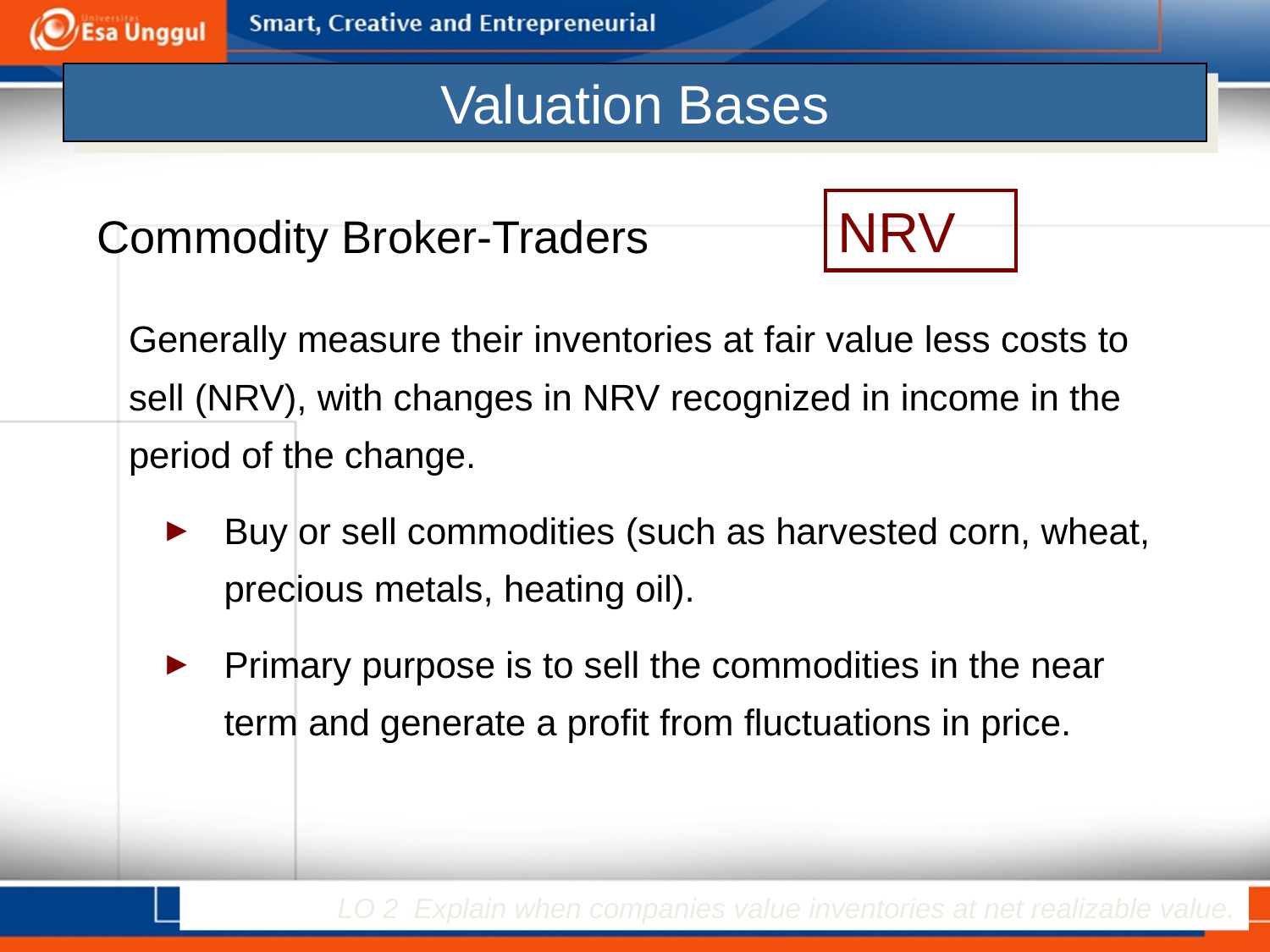

# Valuation Bases
NRV
Commodity Broker-Traders
Generally measure their inventories at fair value less costs to sell (NRV), with changes in NRV recognized in income in the period of the change.
Buy or sell commodities (such as harvested corn, wheat, precious metals, heating oil).
Primary purpose is to sell the commodities in the near term and generate a profit from fluctuations in price.
LO 2  Explain when companies value inventories at net realizable value.